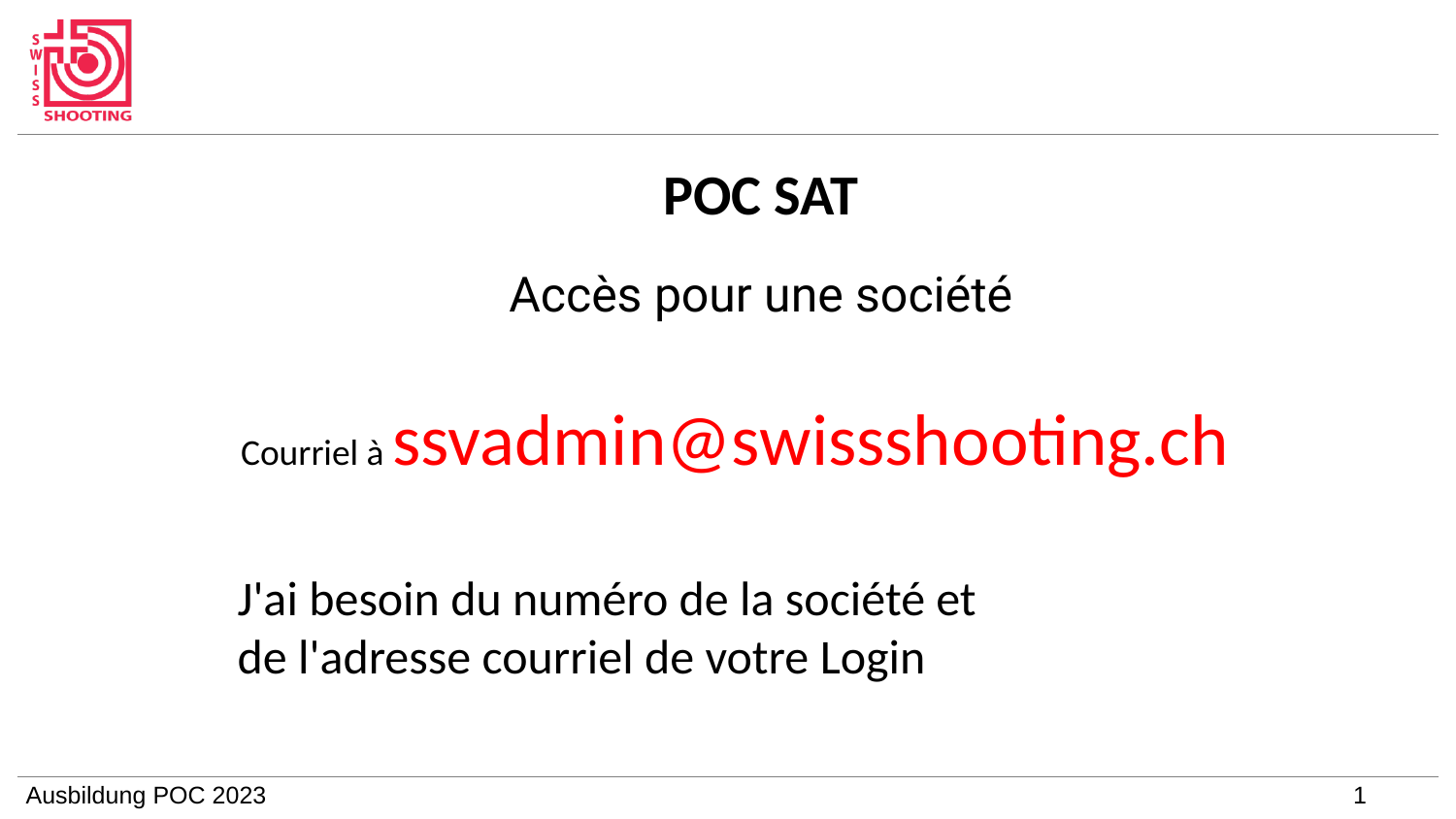

POC SAT
Accès pour une société
Courriel à ssvadmin@swissshooting.ch
J'ai besoin du numéro de la société et de l'adresse courriel de votre Login